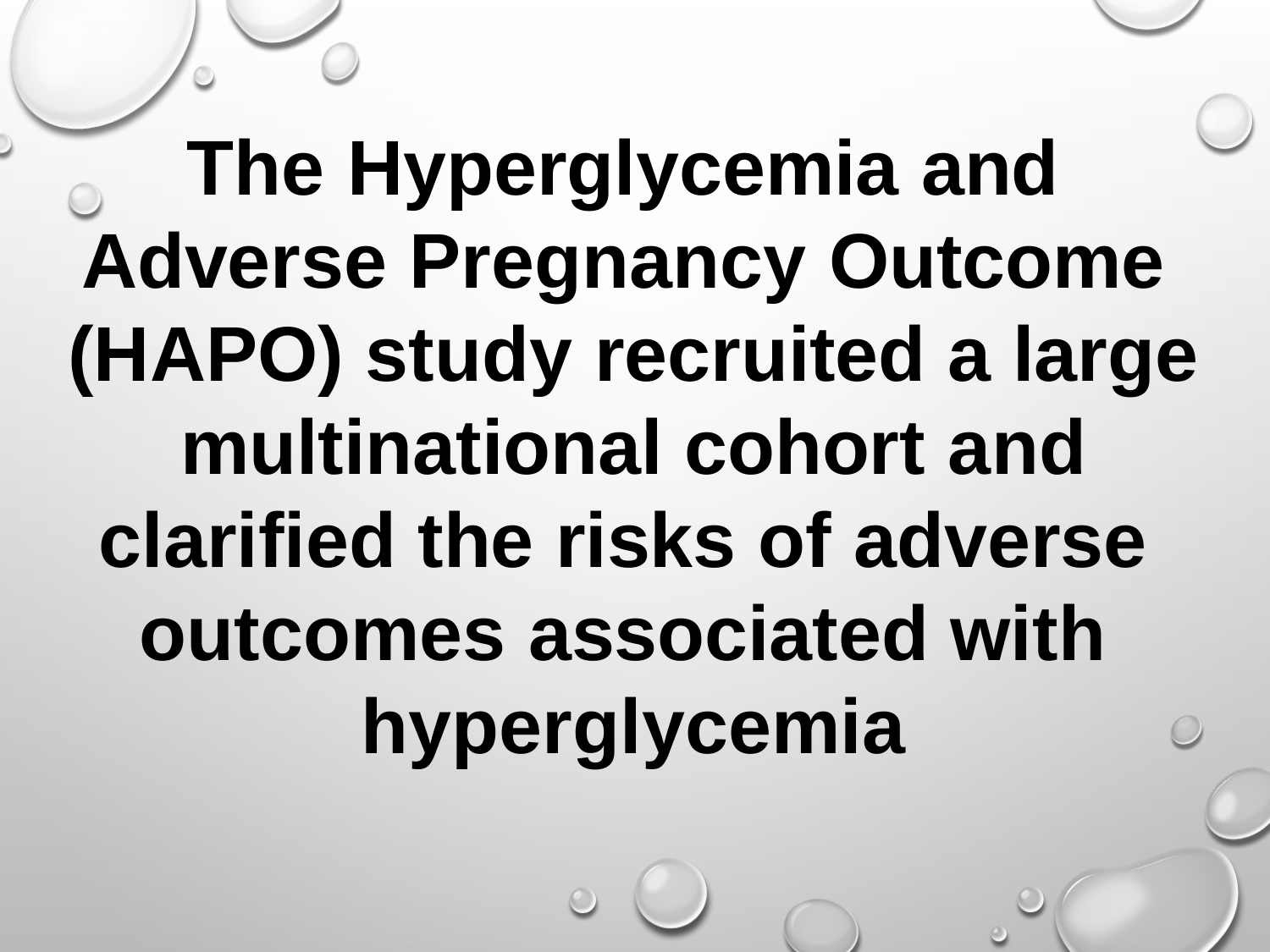

The Hyperglycemia and  Adverse Pregnancy Outcome  (HAPO) study recruited a large  multinational cohort and  clarified the risks of adverse  outcomes associated with  hyperglycemia